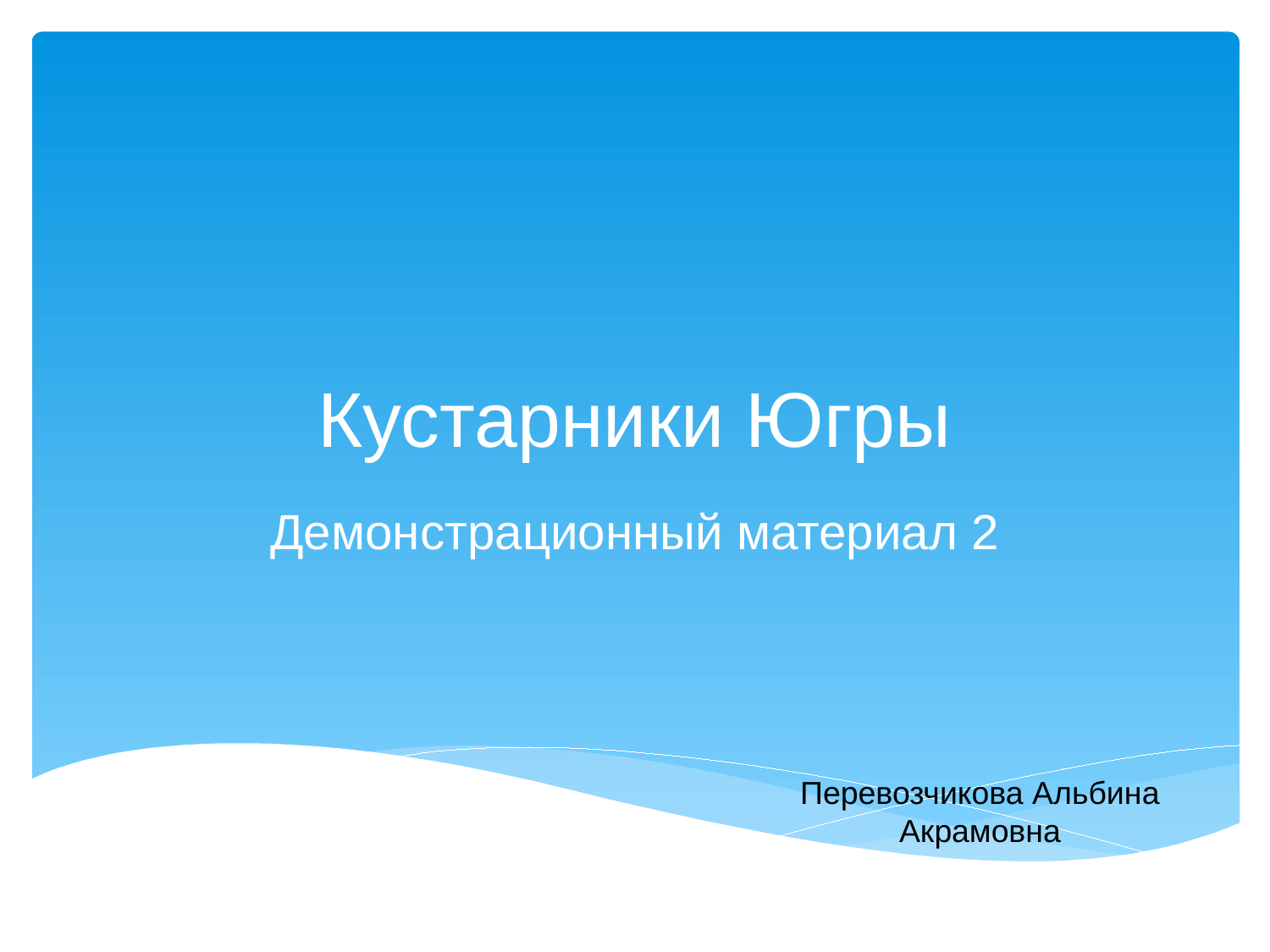

# Кустарники Югры
Демонстрационный материал 2
Перевозчикова Альбина Акрамовна